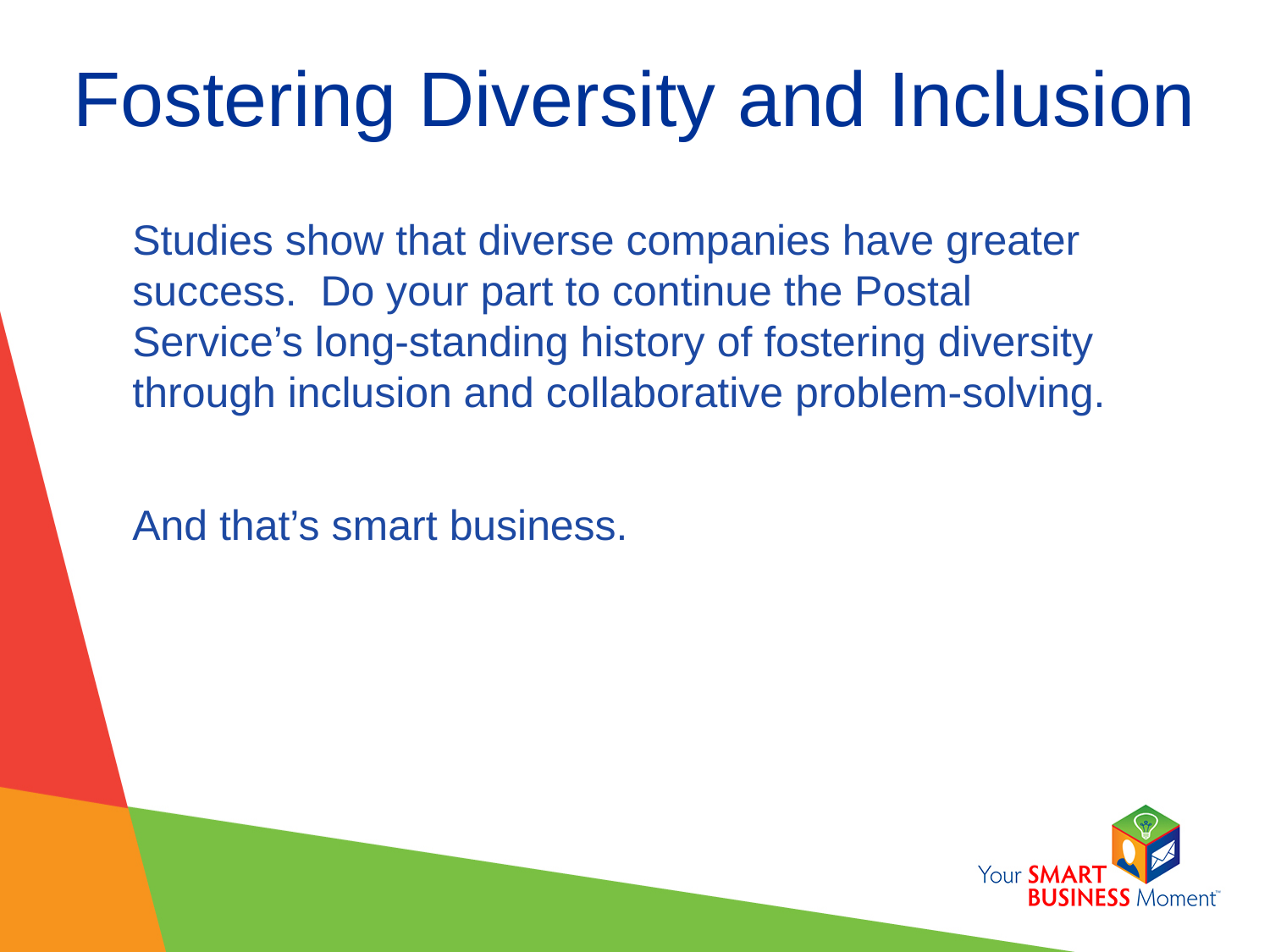

Fostering Diversity and Inclusion
Studies show that diverse companies have greater success.  Do your part to continue the Postal Service’s long-standing history of fostering diversity through inclusion and collaborative problem-solving.

And that’s smart business.